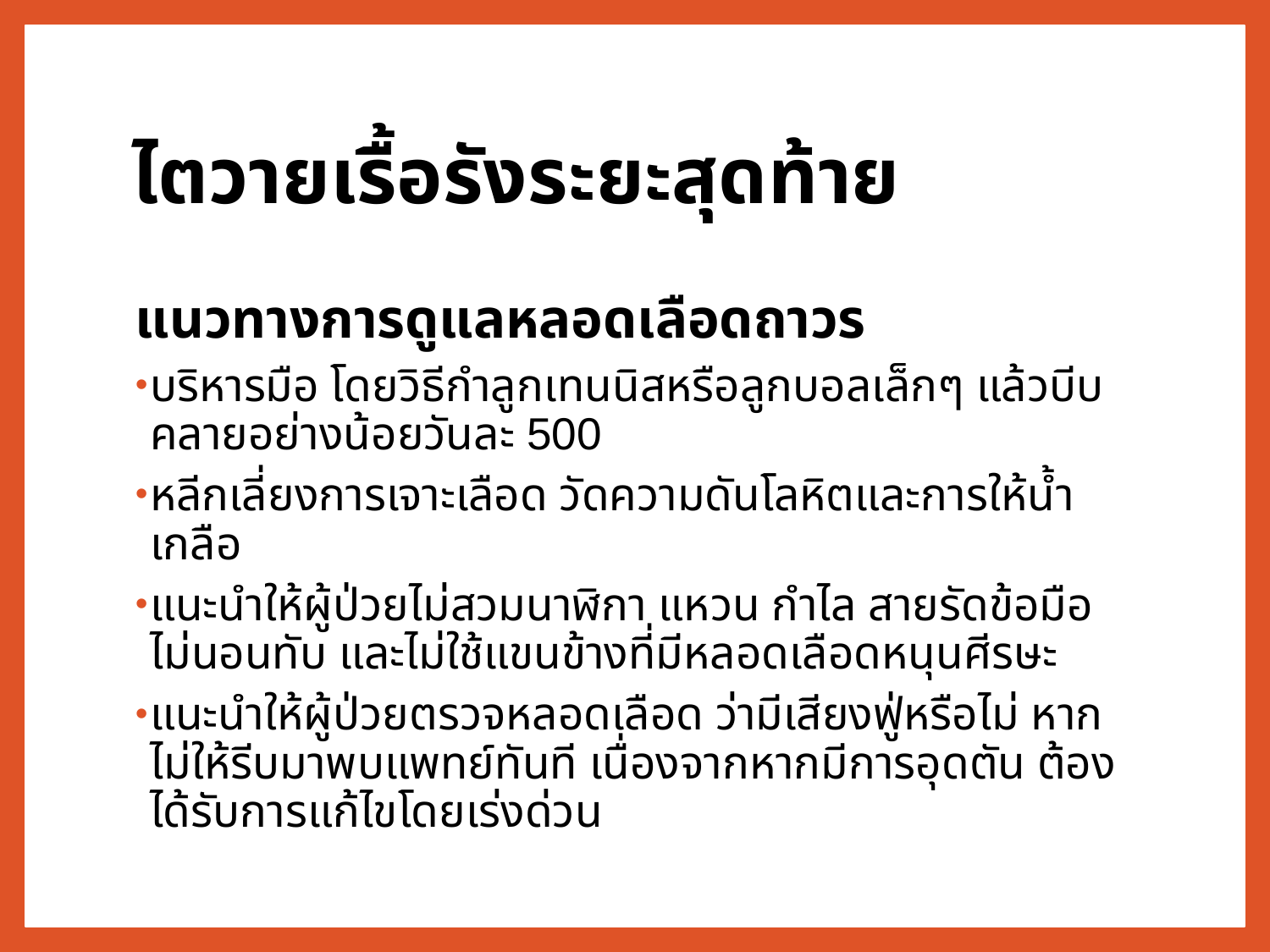

# ไตวายเรื้อรังระยะสุดท้าย
แนวทางการดูแลหลอดเลือดถาวร
บริหารมือ โดยวิธีกำลูกเทนนิสหรือลูกบอลเล็กๆ แล้วบีบคลายอย่างน้อยวันละ 500
หลีกเลี่ยงการเจาะเลือด วัดความดันโลหิตและการให้น้ำเกลือ
แนะนำให้ผู้ป่วยไม่สวมนาฬิกา แหวน กำไล สายรัดข้อมือ ไม่นอนทับ และไม่ใช้แขนข้างที่มีหลอดเลือดหนุนศีรษะ
แนะนำให้ผู้ป่วยตรวจหลอดเลือด ว่ามีเสียงฟู่หรือไม่ หากไม่ให้รีบมาพบแพทย์ทันที เนื่องจากหากมีการอุดตัน ต้องได้รับการแก้ไขโดยเร่งด่วน